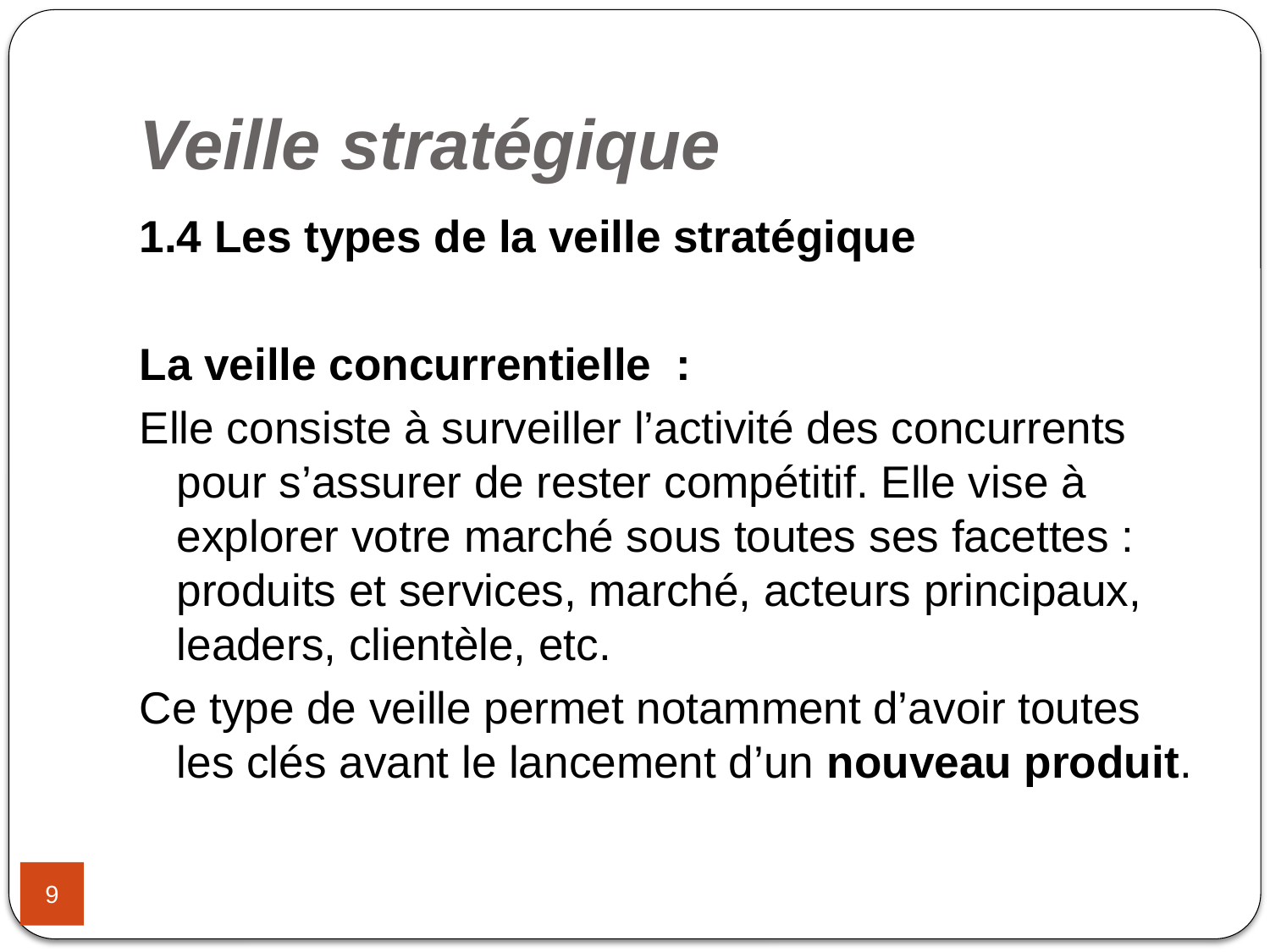

# Veille stratégique
1.4 Les types de la veille stratégique

La veille concurrentielle  :
Elle consiste à surveiller l’activité des concurrents pour s’assurer de rester compétitif. Elle vise à explorer votre marché sous toutes ses facettes : produits et services, marché, acteurs principaux, leaders, clientèle, etc.
Ce type de veille permet notamment d’avoir toutes les clés avant le lancement d’un nouveau produit.

9